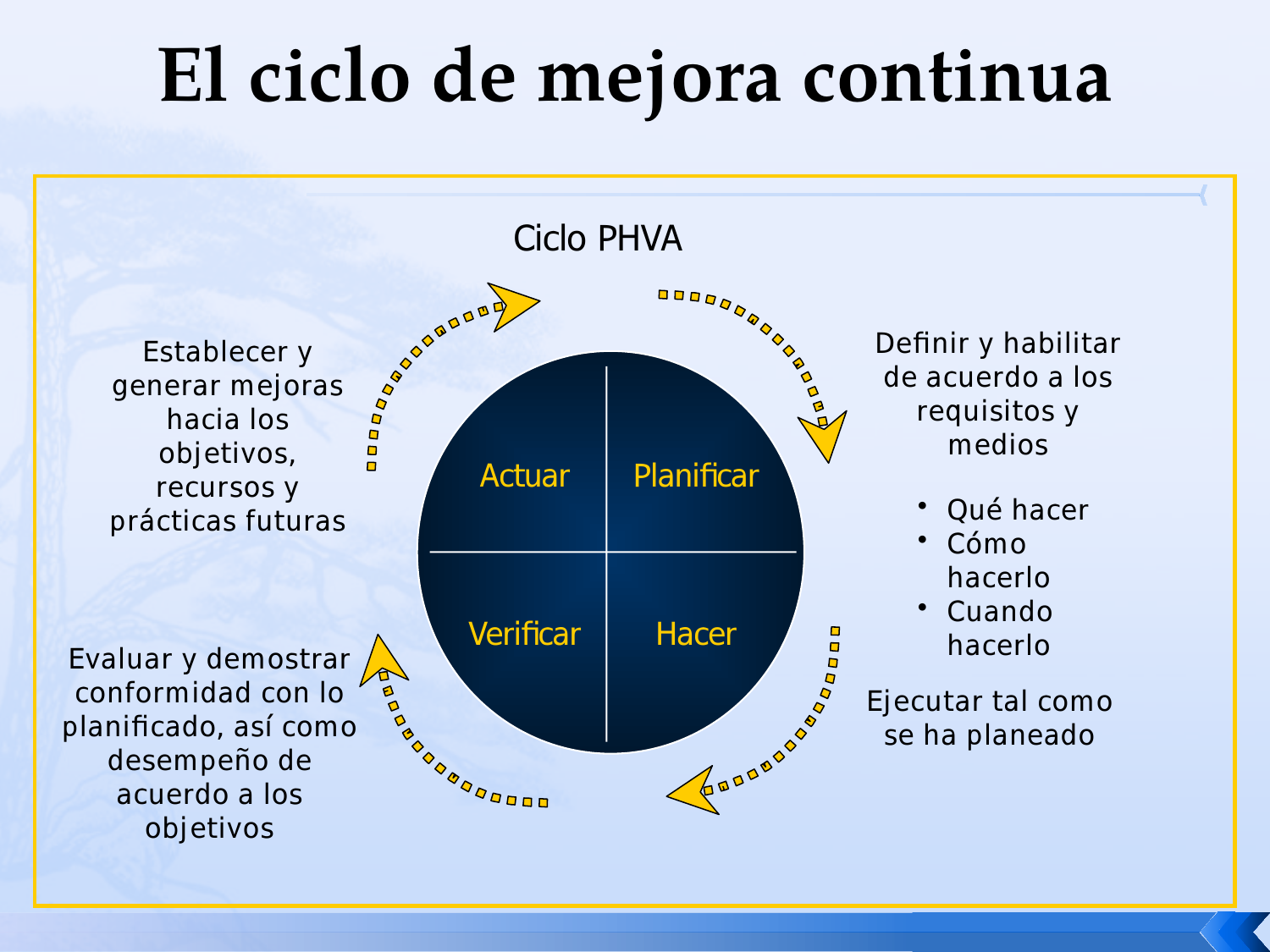

# El ciclo de mejora continua

Ciclo PHVA

Definir y habilitar de acuerdo a los requisitos y medios
Establecer y generar mejoras hacia los objetivos, recursos y prácticas futuras

Actuar
Planificar

Verificar
Hacer
Qué hacer
Cómo hacerlo
Cuando hacerlo

Evaluar y demostrar conformidad con lo planificado, así como desempeño de acuerdo a los objetivos
Ejecutar tal como se ha planeado